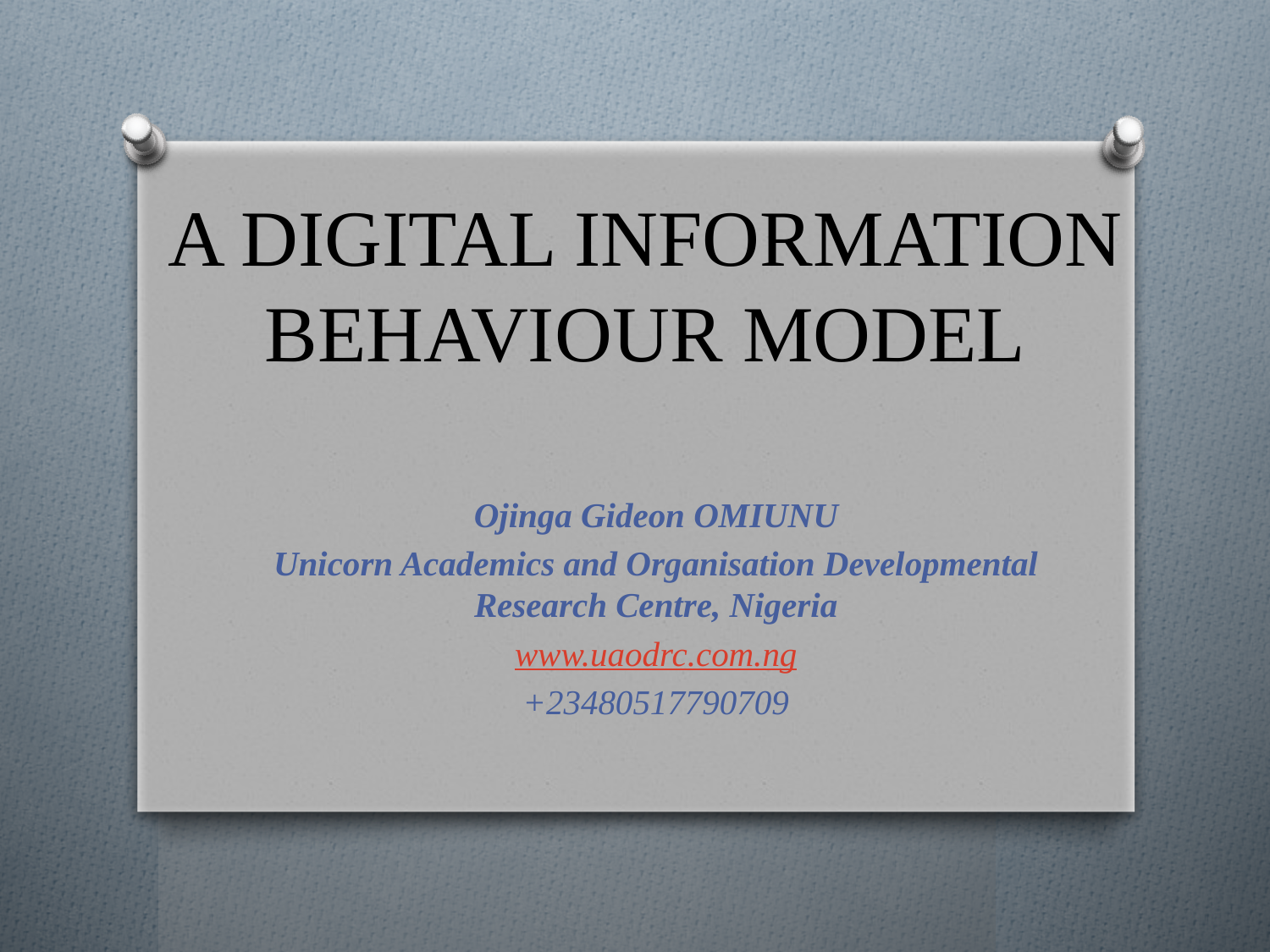

# A DIGITAL INFORMATION BEHAVIOUR MODEL
Ojinga Gideon OMIUNU
Unicorn Academics and Organisation Developmental Research Centre, Nigeria
www.uaodrc.com.ng
+23480517790709